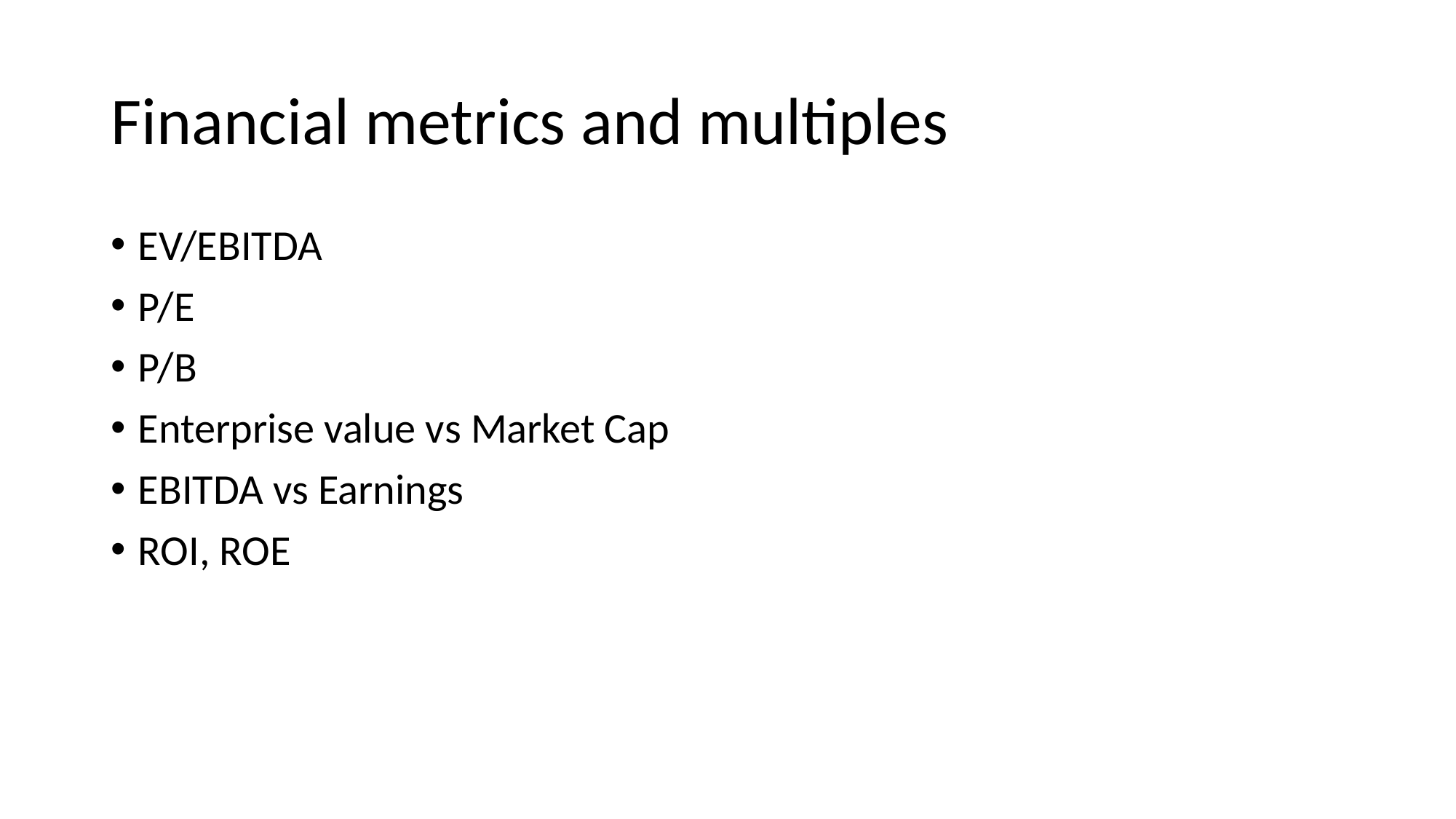

# Financial metrics and multiples
EV/EBITDA
P/E
P/B
Enterprise value vs Market Cap
EBITDA vs Earnings
ROI, ROE